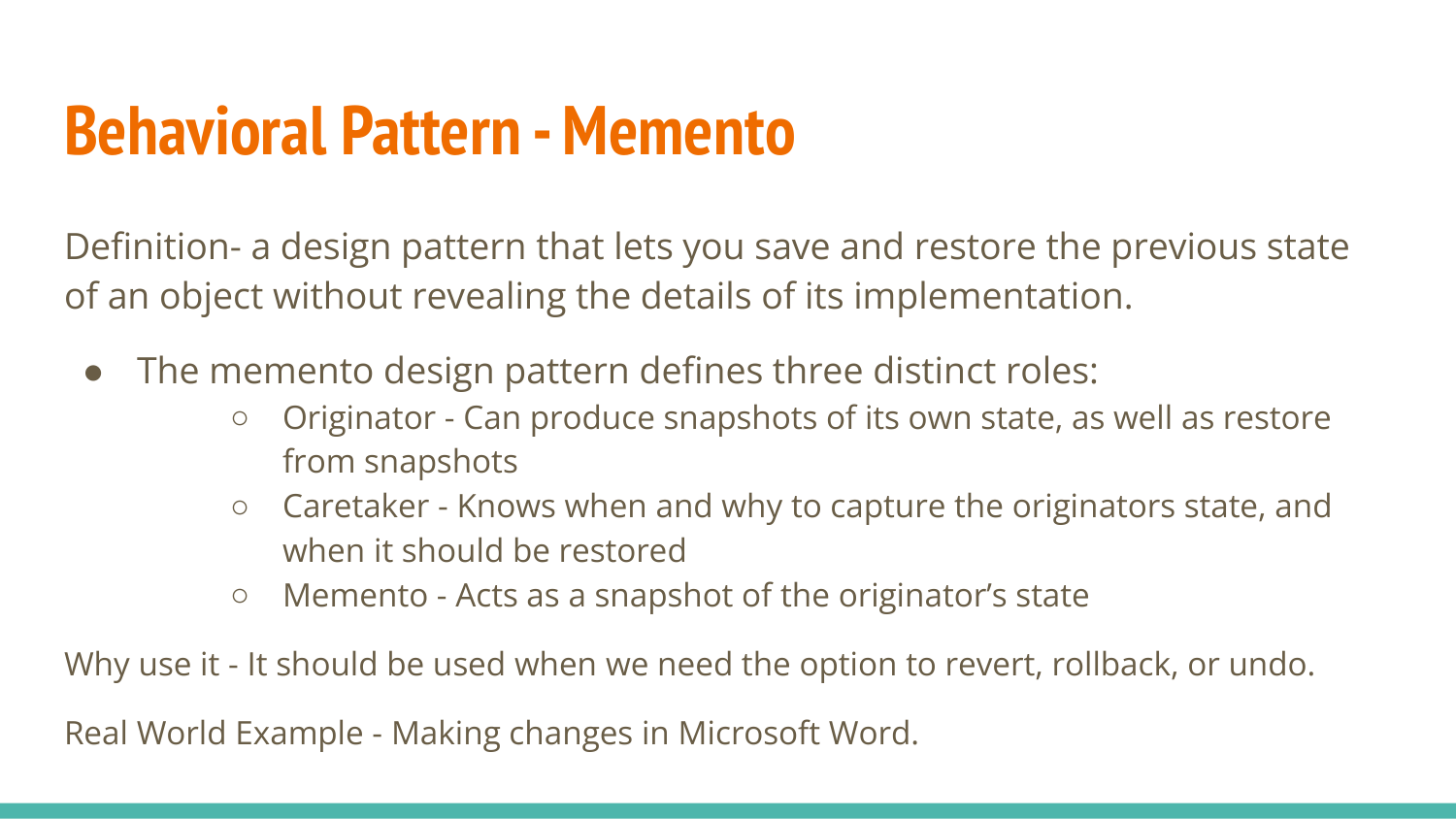

# Behavioral Pattern - Memento
Definition- a design pattern that lets you save and restore the previous state of an object without revealing the details of its implementation.
The memento design pattern defines three distinct roles:
Originator - Can produce snapshots of its own state, as well as restore from snapshots
Caretaker - Knows when and why to capture the originators state, and when it should be restored
Memento - Acts as a snapshot of the originator’s state
Why use it - It should be used when we need the option to revert, rollback, or undo.
Real World Example - Making changes in Microsoft Word.